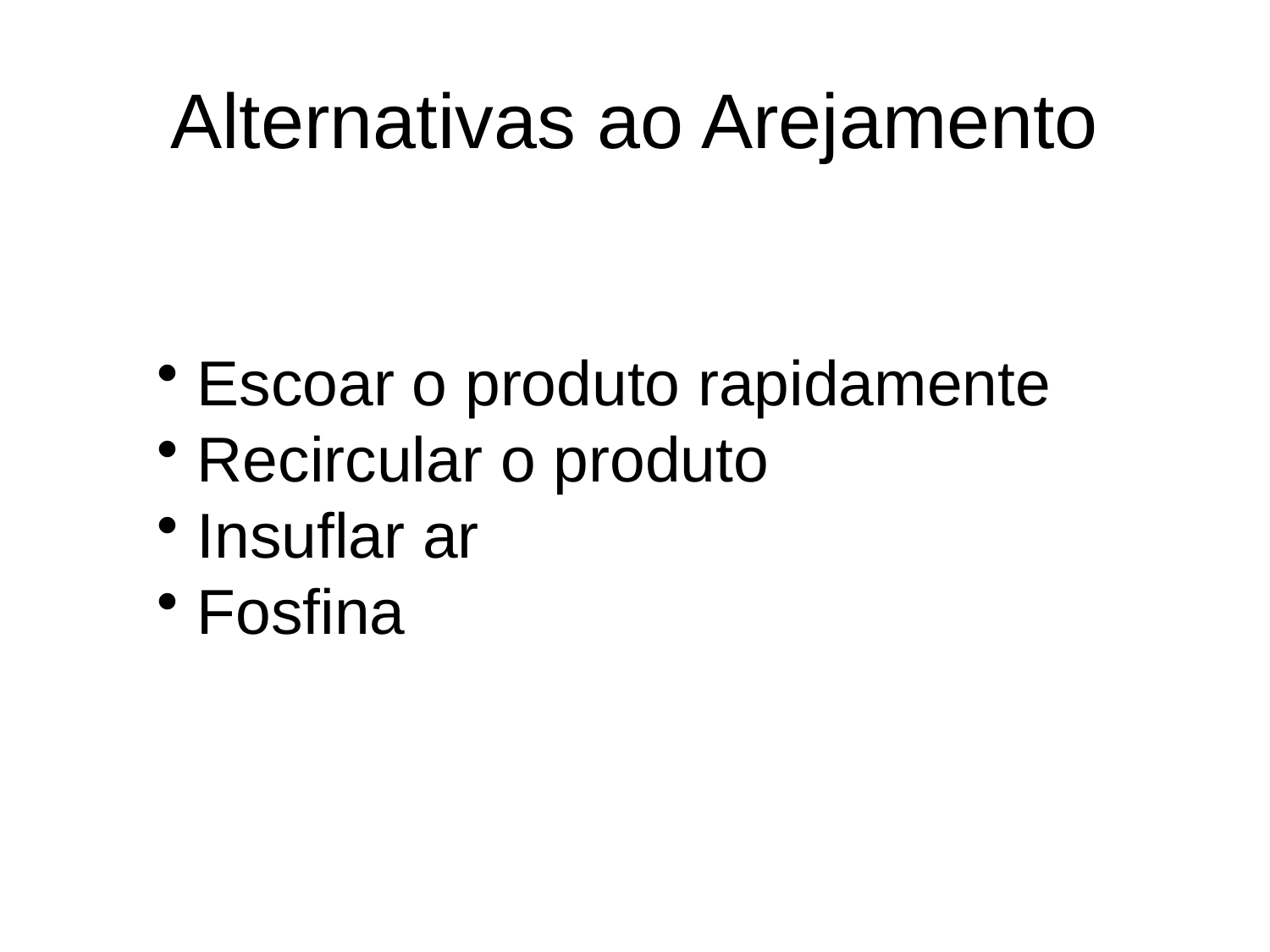

# Alternativas ao Arejamento
Escoar o produto rapidamente
Recircular o produto
Insuflar ar
Fosfina